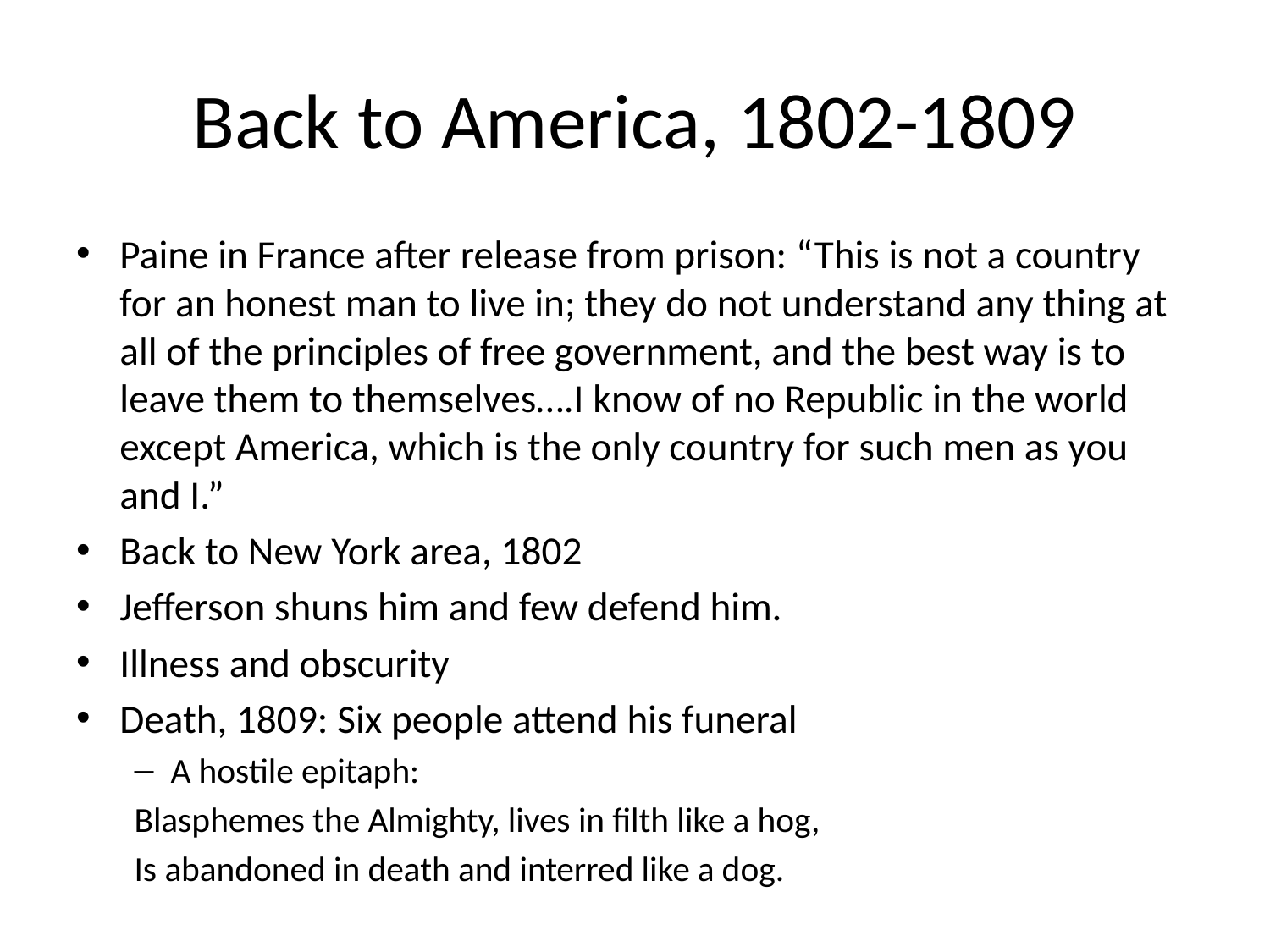

# Back to America, 1802-1809
Paine in France after release from prison: “This is not a country for an honest man to live in; they do not understand any thing at all of the principles of free government, and the best way is to leave them to themselves….I know of no Republic in the world except America, which is the only country for such men as you and I.”
Back to New York area, 1802
Jefferson shuns him and few defend him.
Illness and obscurity
Death, 1809: Six people attend his funeral
A hostile epitaph:
Blasphemes the Almighty, lives in filth like a hog,
Is abandoned in death and interred like a dog.